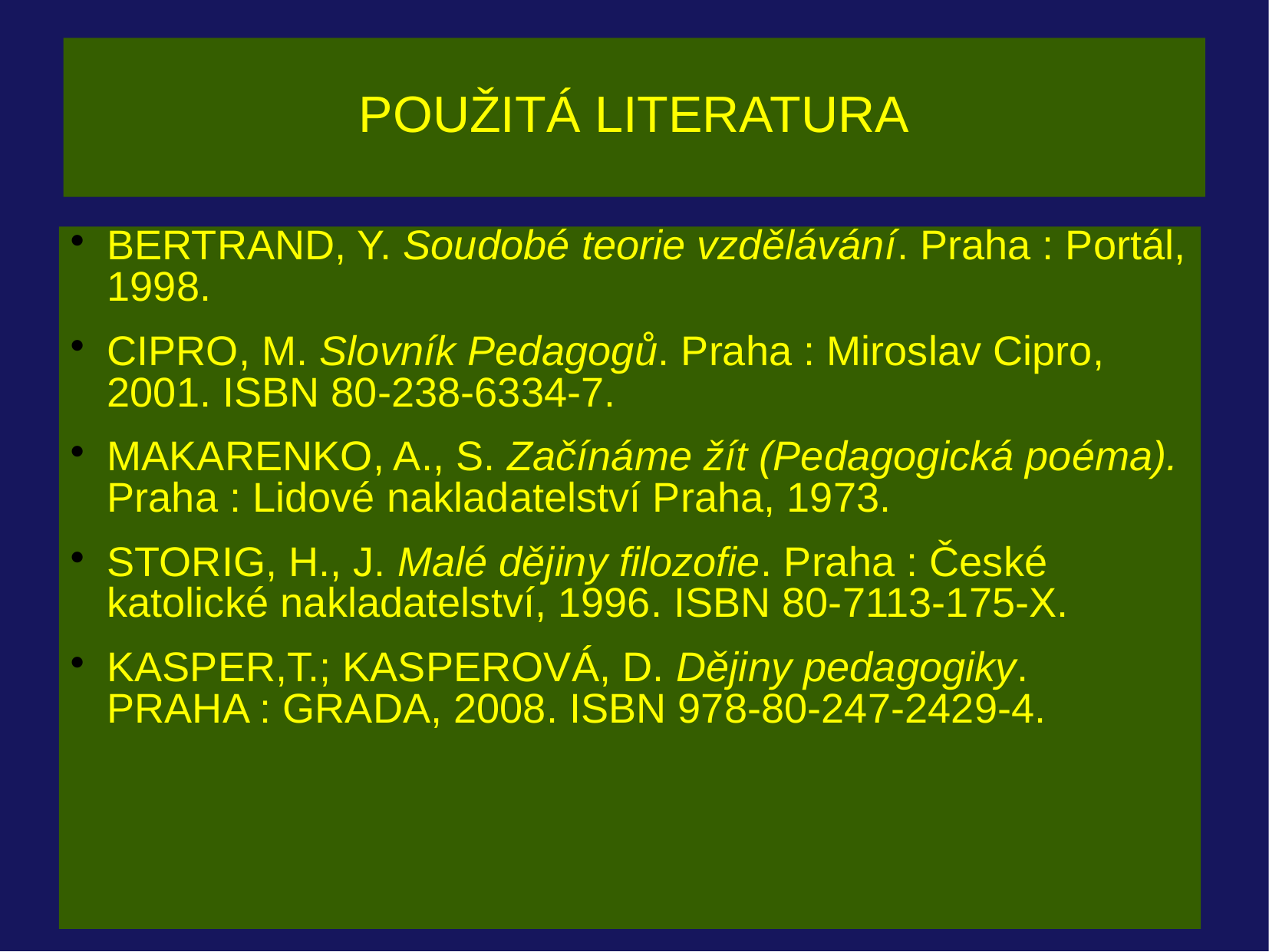

# POUŽITÁ LITERATURA
BERTRAND, Y. Soudobé teorie vzdělávání. Praha : Portál, 1998.
CIPRO, M. Slovník Pedagogů. Praha : Miroslav Cipro, 2001. ISBN 80-238-6334-7.
MAKARENKO, A., S. Začínáme žít (Pedagogická poéma). Praha : Lidové nakladatelství Praha, 1973.
STORIG, H., J. Malé dějiny filozofie. Praha : České katolické nakladatelství, 1996. ISBN 80-7113-175-X.
KASPER,T.; KASPEROVÁ, D. Dějiny pedagogiky. PRAHA : GRADA, 2008. ISBN 978-80-247-2429-4.